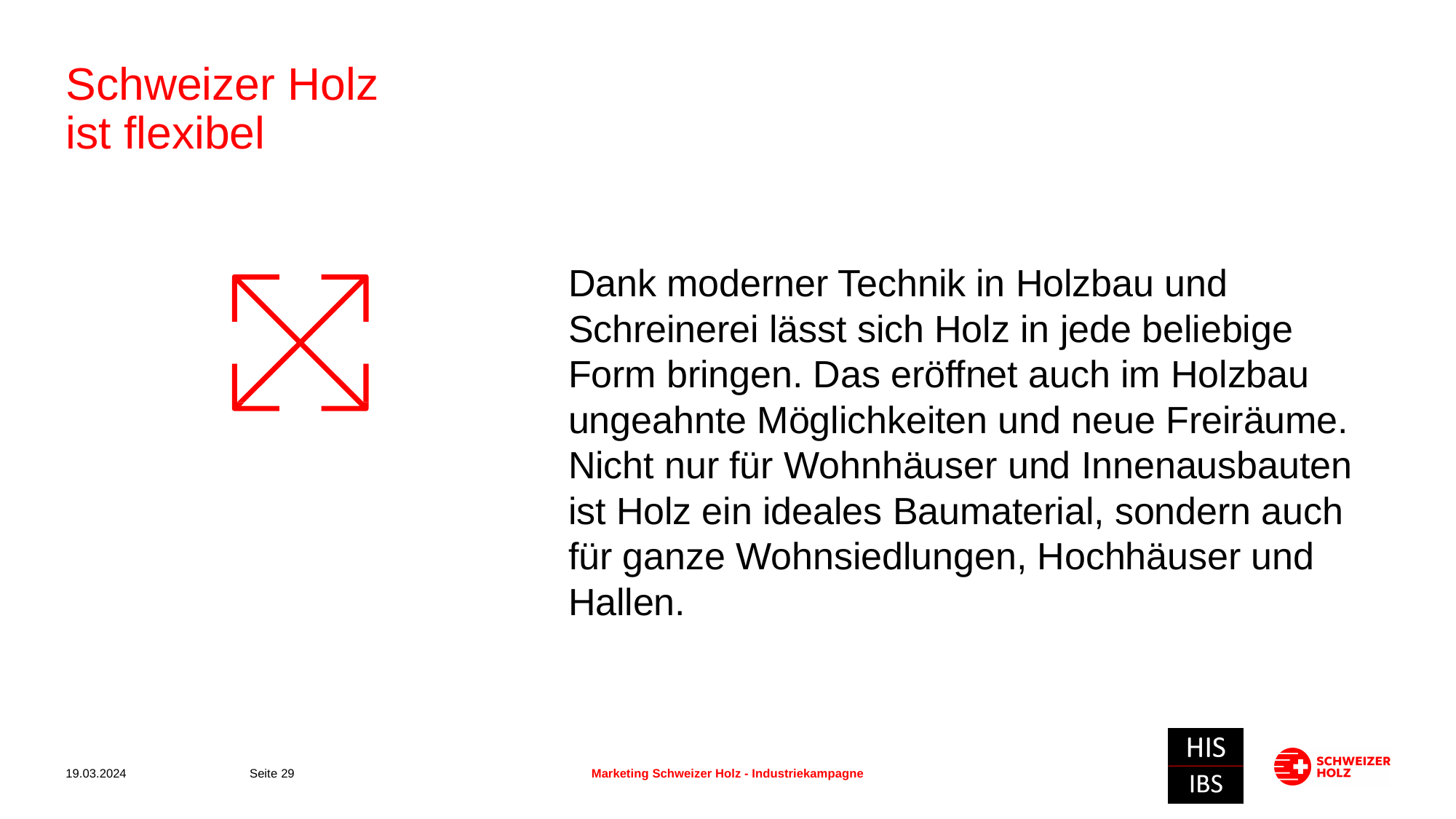

# Schweizer Holz ist flexibel
Dank moderner Technik in Holzbau und Schreinerei lässt sich Holz in jede beliebige Form bringen. Das eröffnet auch im Holzbau ungeahnte Möglichkeiten und neue Freiräume. Nicht nur für Wohnhäuser und Innenausbauten ist Holz ein ideales Baumaterial, sondern auch für ganze Wohnsiedlungen, Hochhäuser und Hallen.

19.03.2024
Seite 29
Marketing Schweizer Holz - Industriekampagne